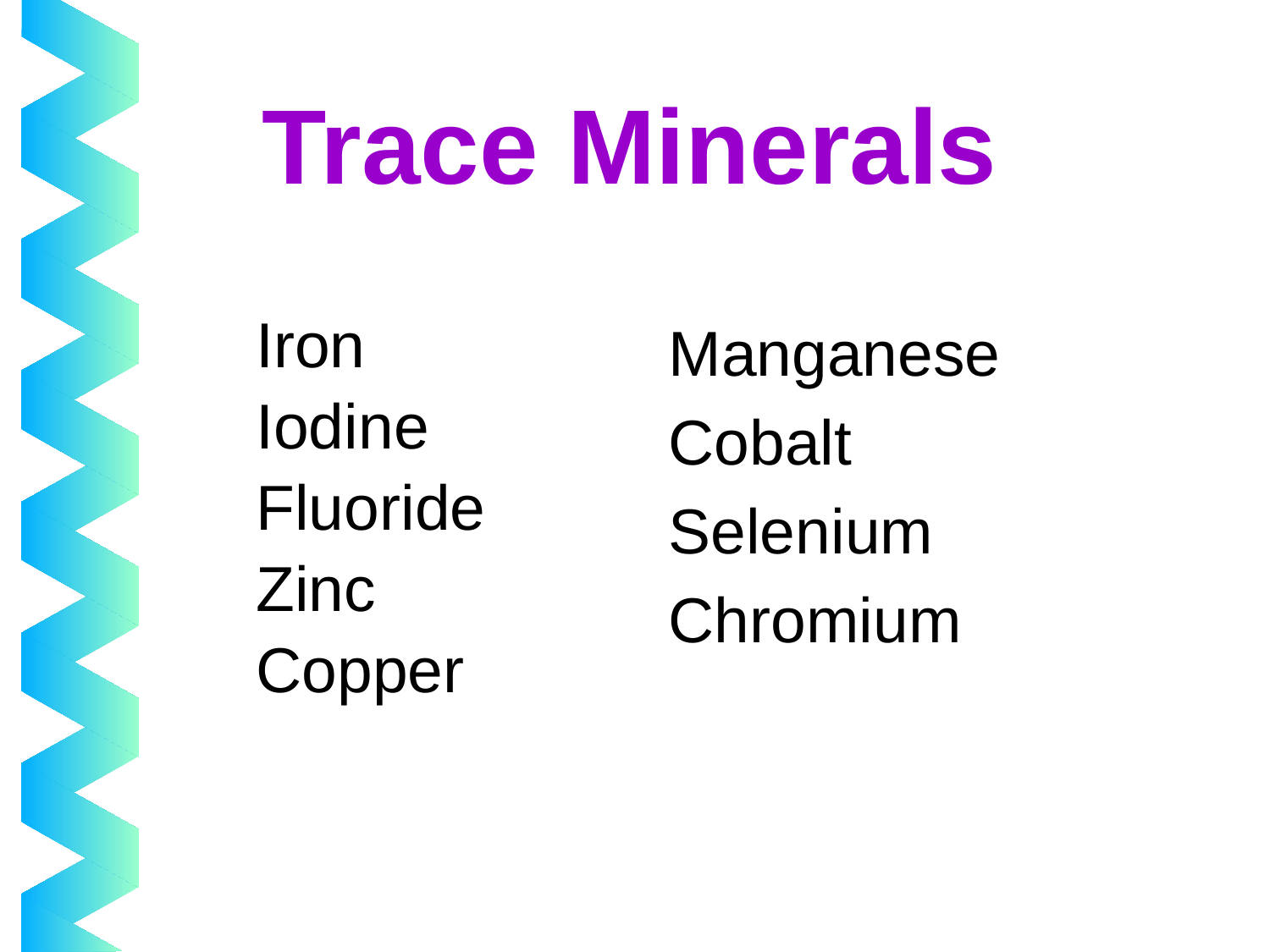

# Trace Minerals
Iron
Iodine
Fluoride
Zinc
Copper

Manganese
Cobalt
Selenium
Chromium